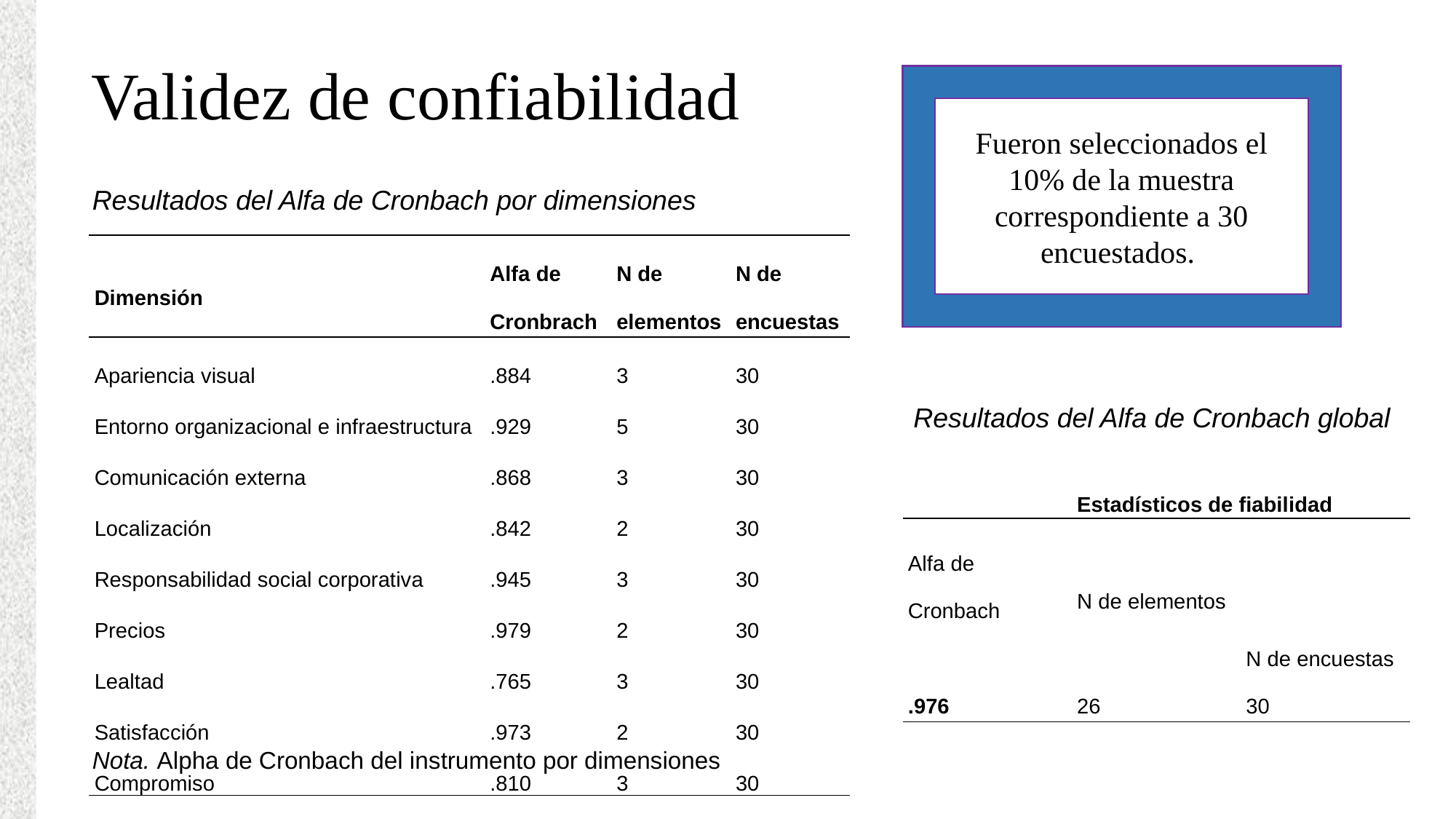

# Validez de confiabilidad
Fueron seleccionados el 10% de la muestra correspondiente a 30 encuestados.
Resultados del Alfa de Cronbach por dimensiones
| Dimensión | Alfa de Cronbrach | N de elementos | N de encuestas |
| --- | --- | --- | --- |
| Apariencia visual | .884 | 3 | 30 |
| Entorno organizacional e infraestructura | .929 | 5 | 30 |
| Comunicación externa | .868 | 3 | 30 |
| Localización | .842 | 2 | 30 |
| Responsabilidad social corporativa | .945 | 3 | 30 |
| Precios | .979 | 2 | 30 |
| Lealtad | .765 | 3 | 30 |
| Satisfacción | .973 | 2 | 30 |
| Compromiso | .810 | 3 | 30 |
Resultados del Alfa de Cronbach global
|  | Estadísticos de fiabilidad |  |
| --- | --- | --- |
| Alfa de Cronbach | N de elementos | N de encuestas |
| .976 | 26 | 30 |
Nota. Alpha de Cronbach del instrumento por dimensiones